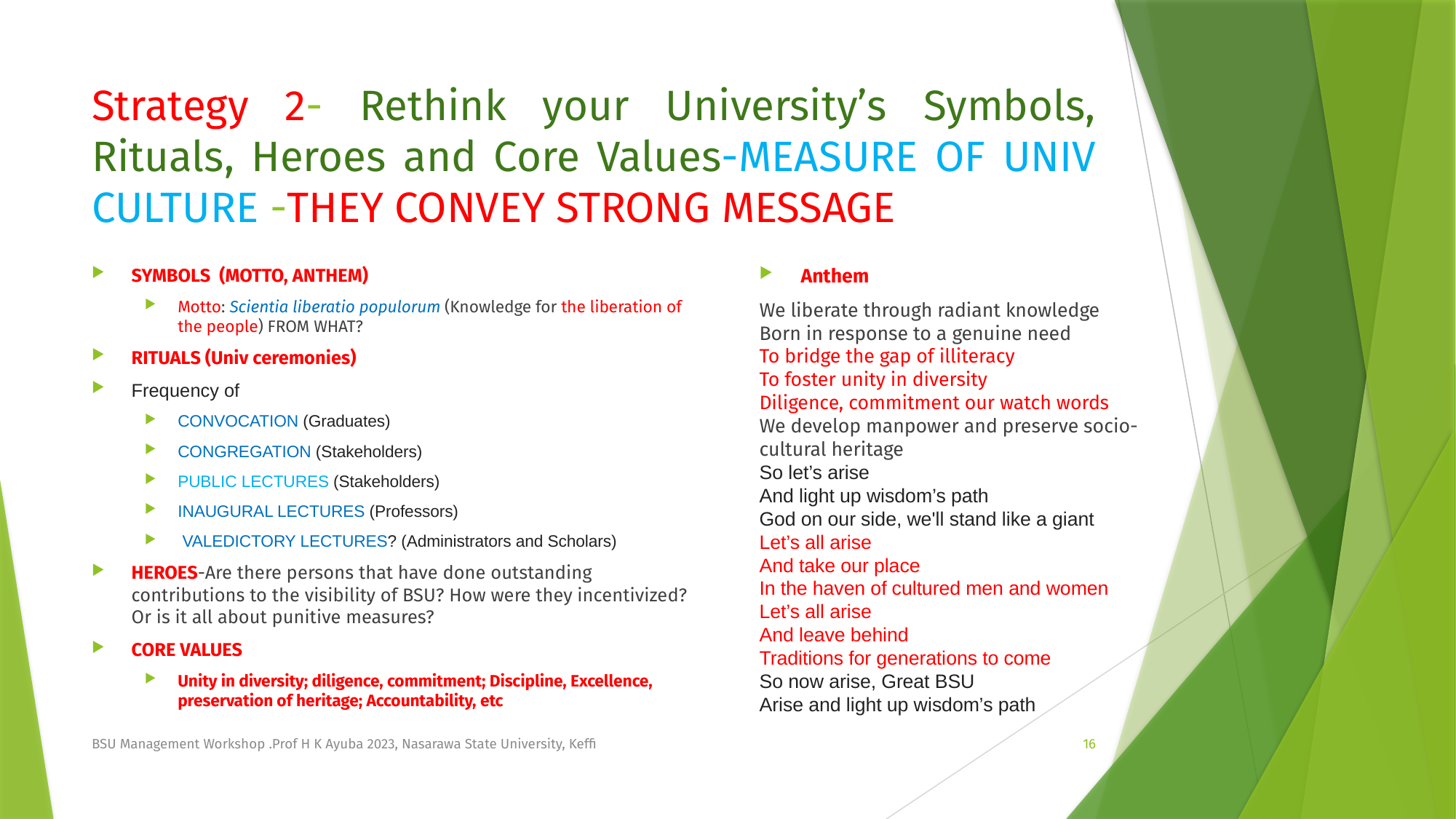

# Strategy 2- Rethink your University’s Symbols, Rituals, Heroes and Core Values-MEASURE OF UNIV CULTURE -THEY CONVEY STRONG MESSAGE
SYMBOLS  (MOTTO, ANTHEM)
Motto: Scientia liberatio populorum (Knowledge for the liberation of the people) FROM WHAT?
RITUALS (Univ ceremonies)
Frequency of
CONVOCATION (Graduates)
CONGREGATION (Stakeholders)
PUBLIC LECTURES (Stakeholders)
INAUGURAL LECTURES (Professors)
 VALEDICTORY LECTURES? (Administrators and Scholars)
HEROES-Are there persons that have done outstanding contributions to the visibility of BSU? How were they incentivized? Or is it all about punitive measures?
CORE VALUES
Unity in diversity; diligence, commitment; Discipline, Excellence,  preservation of heritage; Accountability, etc
Anthem
We liberate through radiant knowledge
Born in response to a genuine need
To bridge the gap of illiteracy
To foster unity in diversity
Diligence, commitment our watch words
We develop manpower and preserve socio-cultural heritage
So let’s arise
And light up wisdom’s path
God on our side, we'll stand like a giant
Let’s all arise
And take our place
In the haven of cultured men and women
Let’s all arise
And leave behind
Traditions for generations to come
So now arise, Great BSU
Arise and light up wisdom’s path

BSU Management Workshop .Prof H K Ayuba 2023, Nasarawa State University, Keffi
16